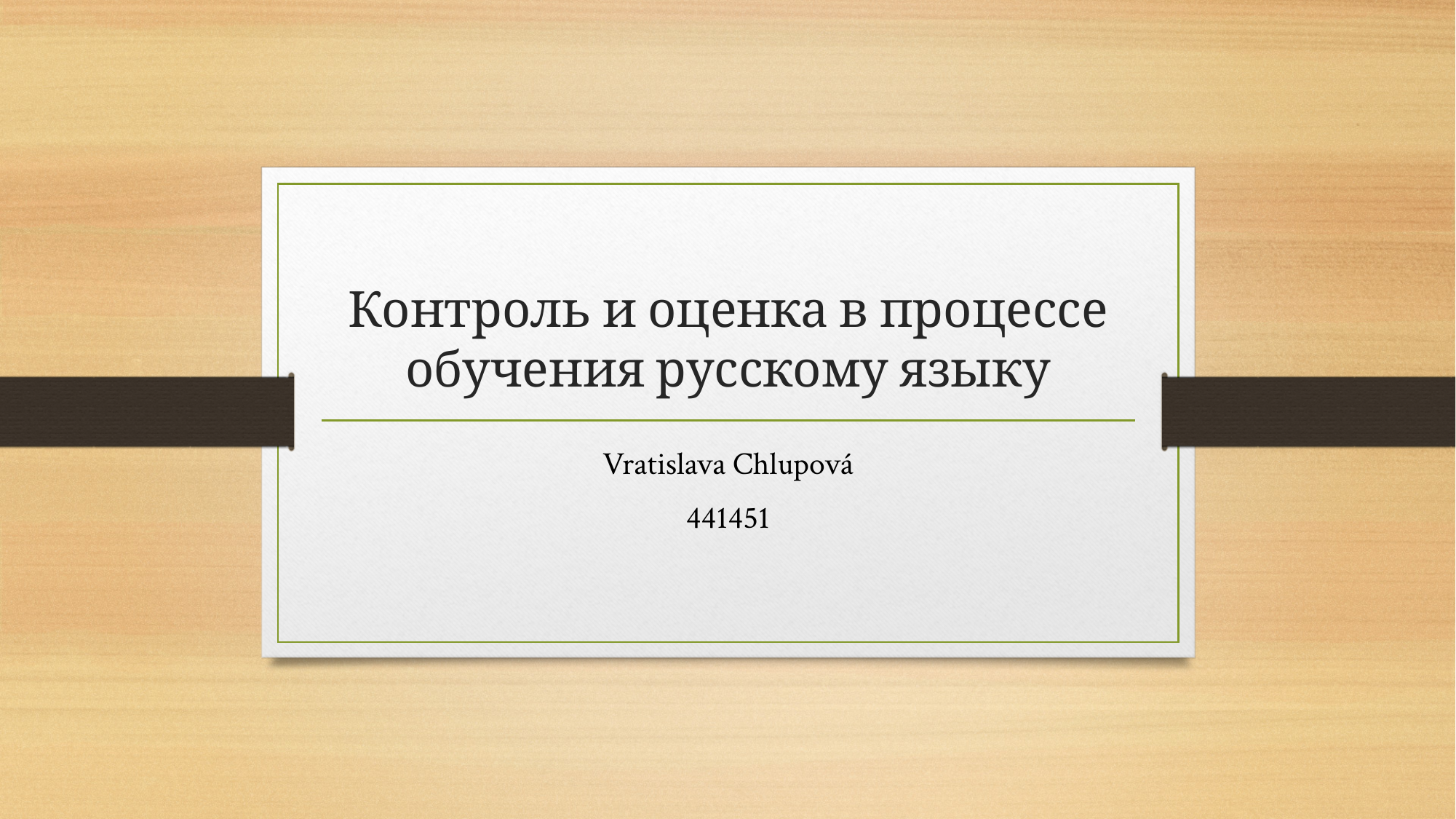

# Контроль и оценка в процессе обучения русскому языку
Vratislava Chlupová
441451